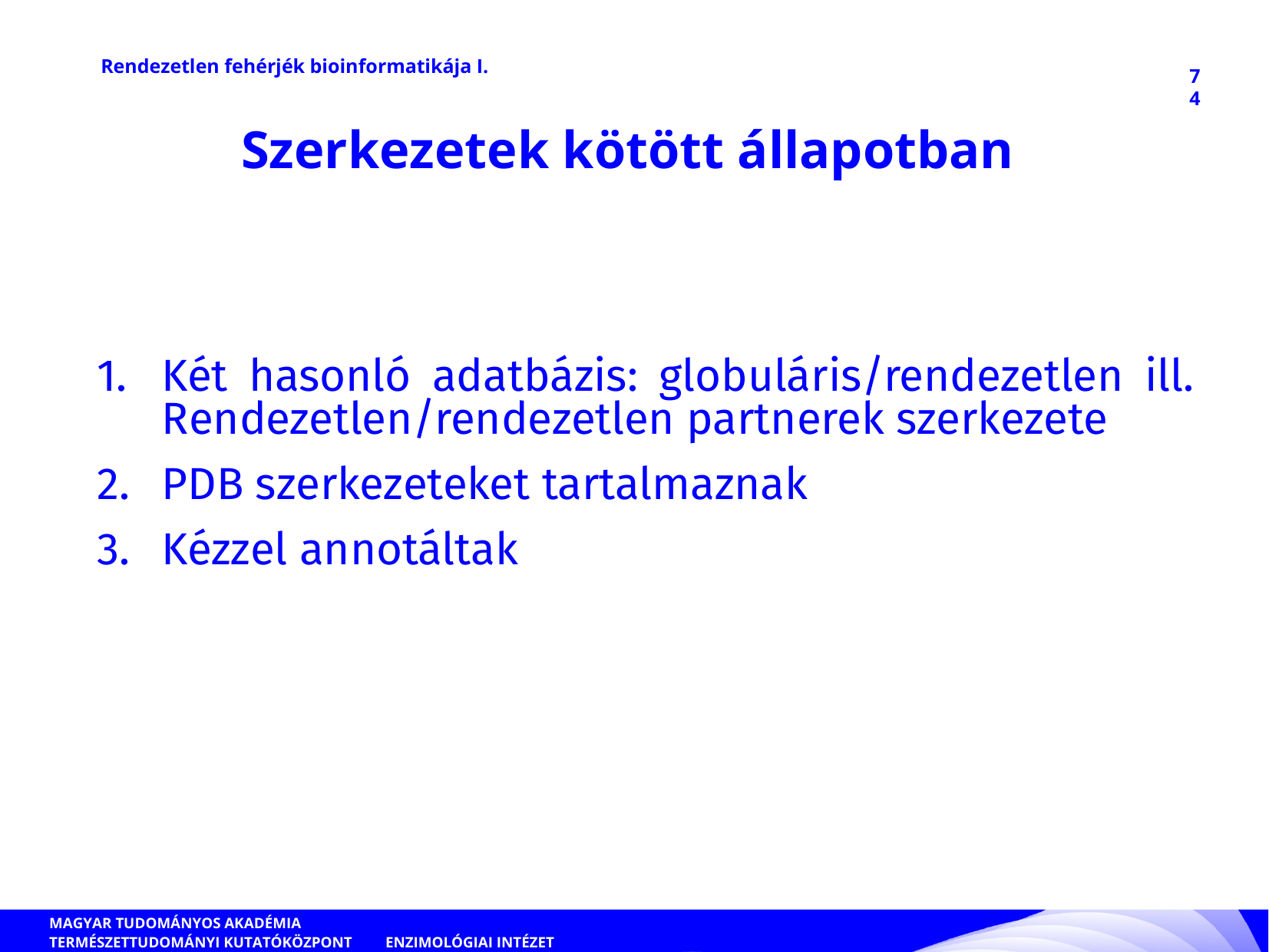

Rendezetlen fehérjék bioinformatikája I.
74
Szerkezetek kötött állapotban
Két hasonló adatbázis: globuláris/rendezetlen ill. Rendezetlen/rendezetlen partnerek szerkezete
PDB szerkezeteket tartalmaznak
Kézzel annotáltak

ENZIMOLÓGIAI INTÉZET